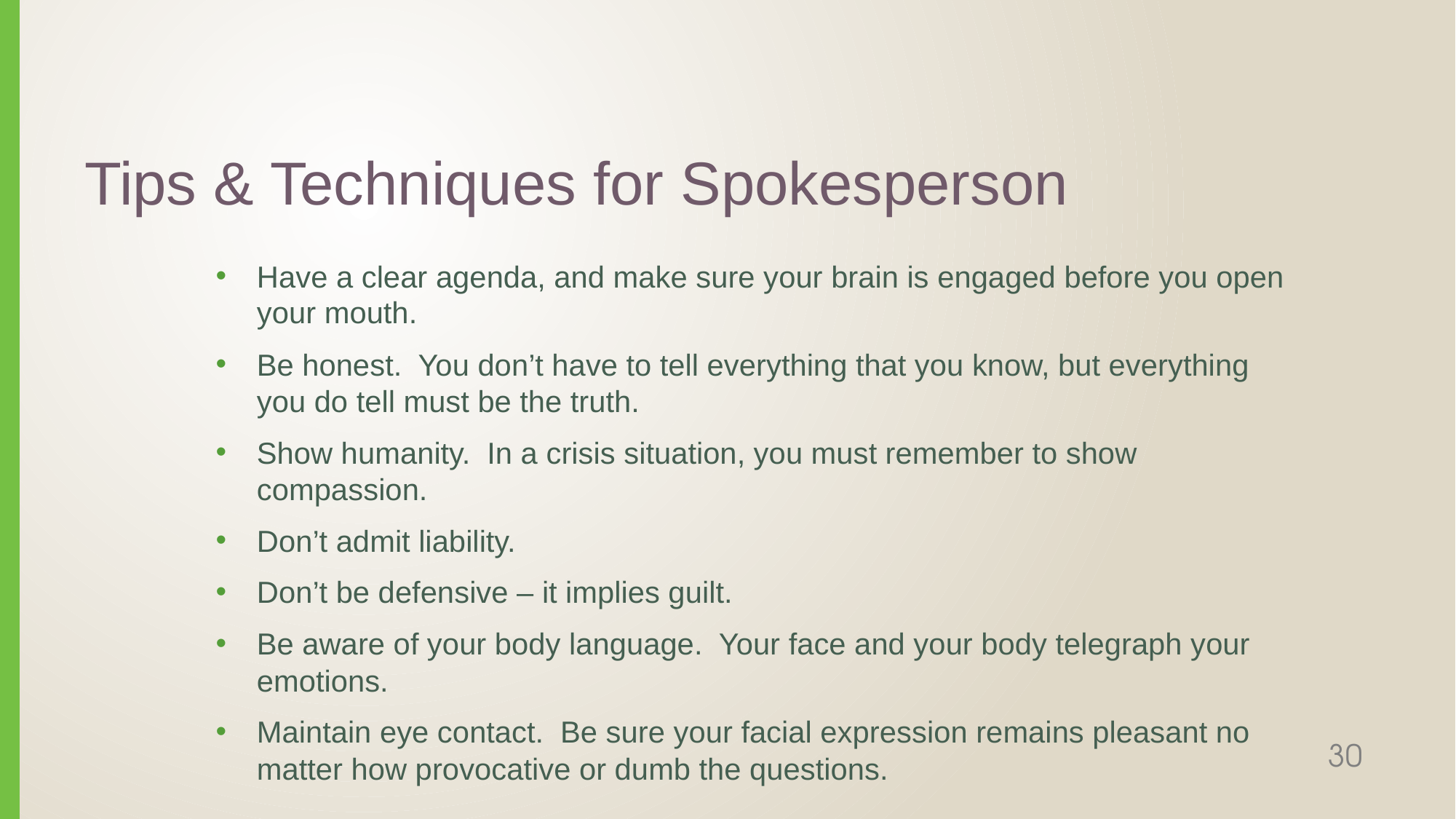

# Tips & Techniques for Spokesperson
Have a clear agenda, and make sure your brain is engaged before you open your mouth.
Be honest.  You don’t have to tell everything that you know, but everything you do tell must be the truth.
Show humanity.  In a crisis situation, you must remember to show compassion.
Don’t admit liability.
Don’t be defensive – it implies guilt.
Be aware of your body language.  Your face and your body telegraph your emotions.
Maintain eye contact.  Be sure your facial expression remains pleasant no matter how provocative or dumb the questions.

30